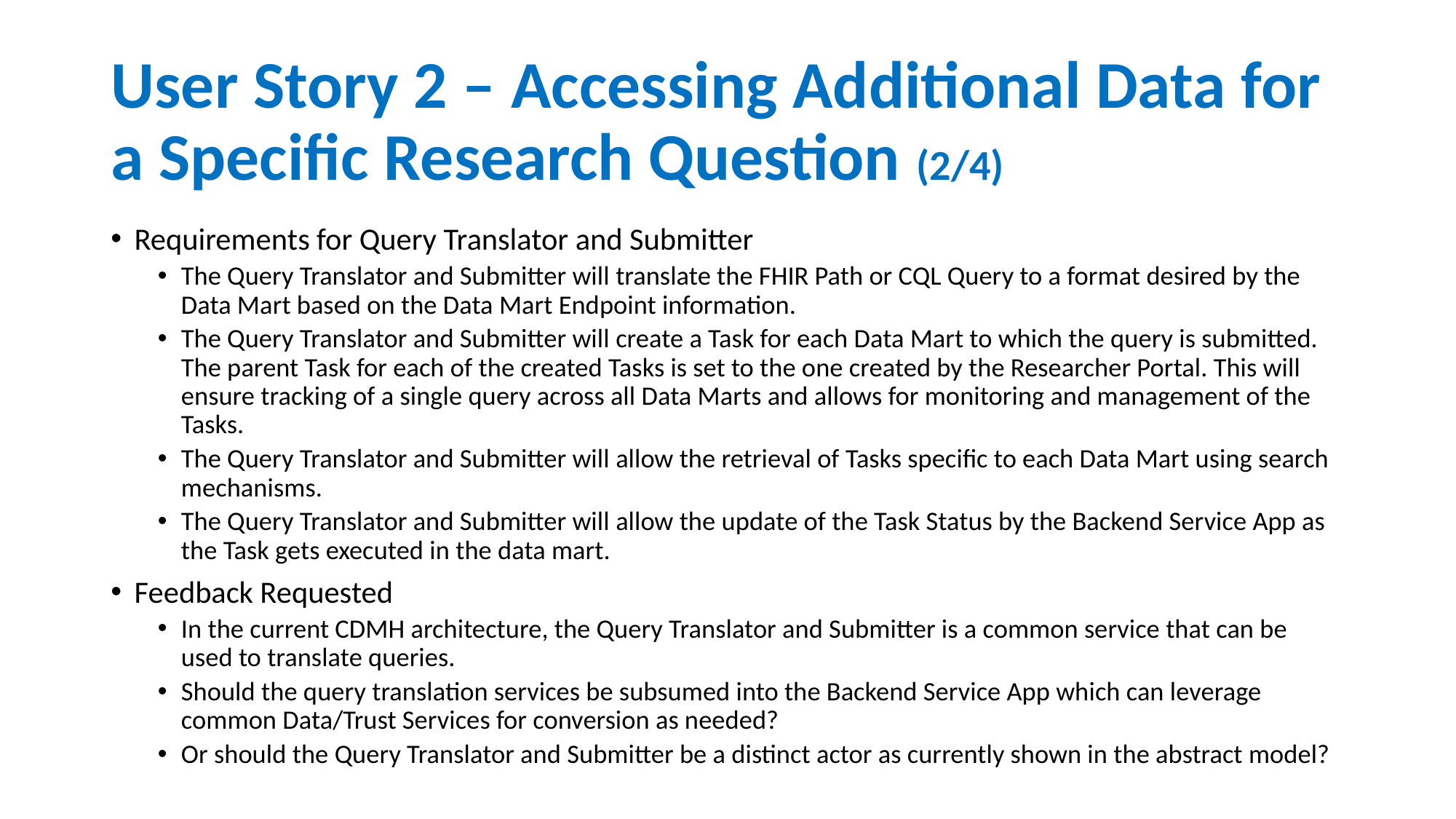

# User Story 2 – Accessing Additional Data for a Specific Research Question (2/4)
Requirements for Query Translator and Submitter
The Query Translator and Submitter will translate the FHIR Path or CQL Query to a format desired by the Data Mart based on the Data Mart Endpoint information.
The Query Translator and Submitter will create a Task for each Data Mart to which the query is submitted. The parent Task for each of the created Tasks is set to the one created by the Researcher Portal. This will ensure tracking of a single query across all Data Marts and allows for monitoring and management of the Tasks.
The Query Translator and Submitter will allow the retrieval of Tasks specific to each Data Mart using search mechanisms.
The Query Translator and Submitter will allow the update of the Task Status by the Backend Service App as the Task gets executed in the data mart.
Feedback Requested
In the current CDMH architecture, the Query Translator and Submitter is a common service that can be used to translate queries.
Should the query translation services be subsumed into the Backend Service App which can leverage common Data/Trust Services for conversion as needed?
Or should the Query Translator and Submitter be a distinct actor as currently shown in the abstract model?